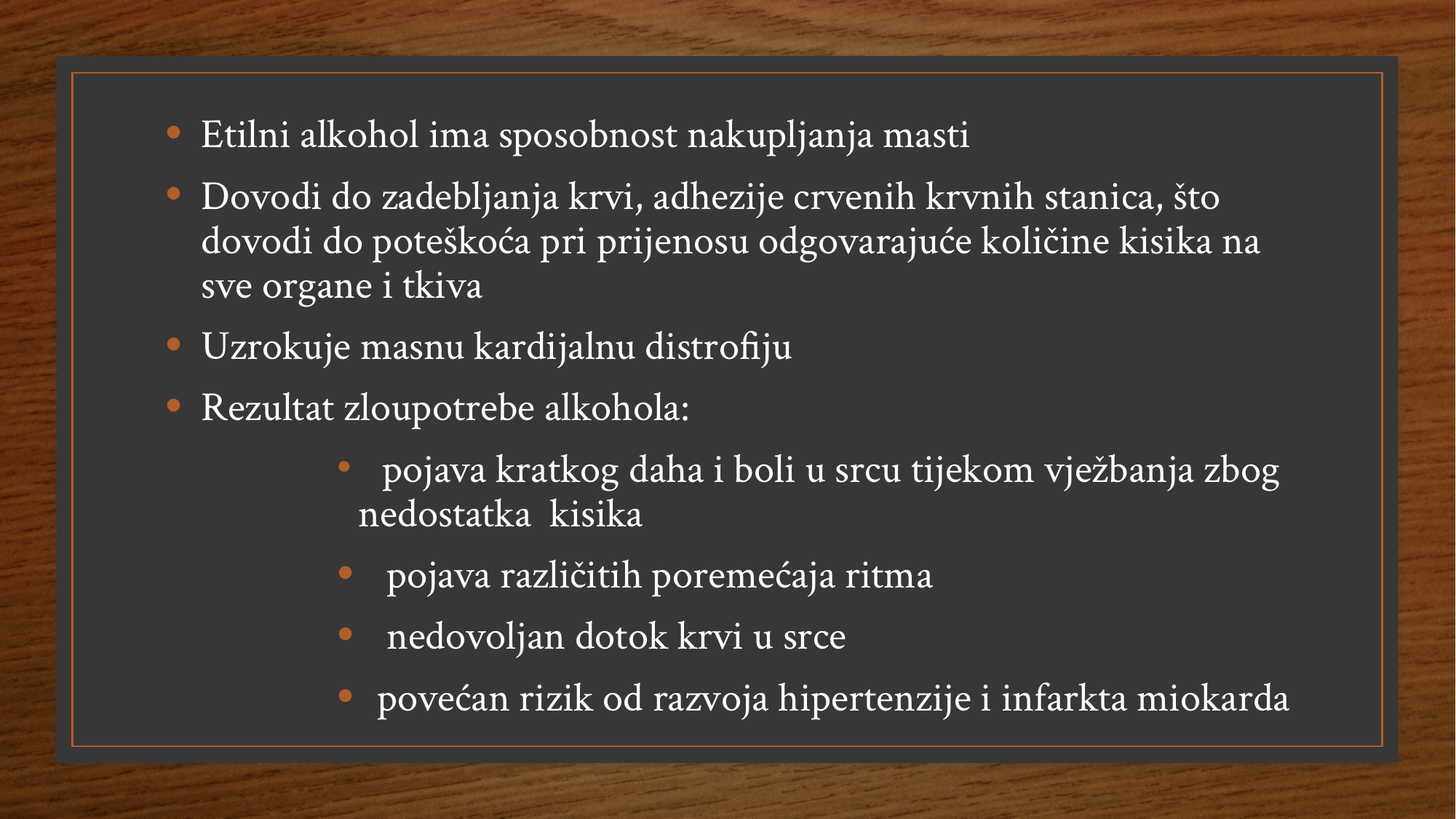

Etilni alkohol ima sposobnost nakupljanja masti
Dovodi do zadebljanja krvi, adhezije crvenih krvnih stanica, što dovodi do poteškoća pri prijenosu odgovarajuće količine kisika na sve organe i tkiva
Uzrokuje masnu kardijalnu distrofiju
Rezultat zloupotrebe alkohola:
   pojava kratkog daha i boli u srcu tijekom vježbanja zbog  nedostatka  kisika
   pojava različitih poremećaja ritma
   nedovoljan dotok krvi u srce
  povećan rizik od razvoja hipertenzije i infarkta miokarda